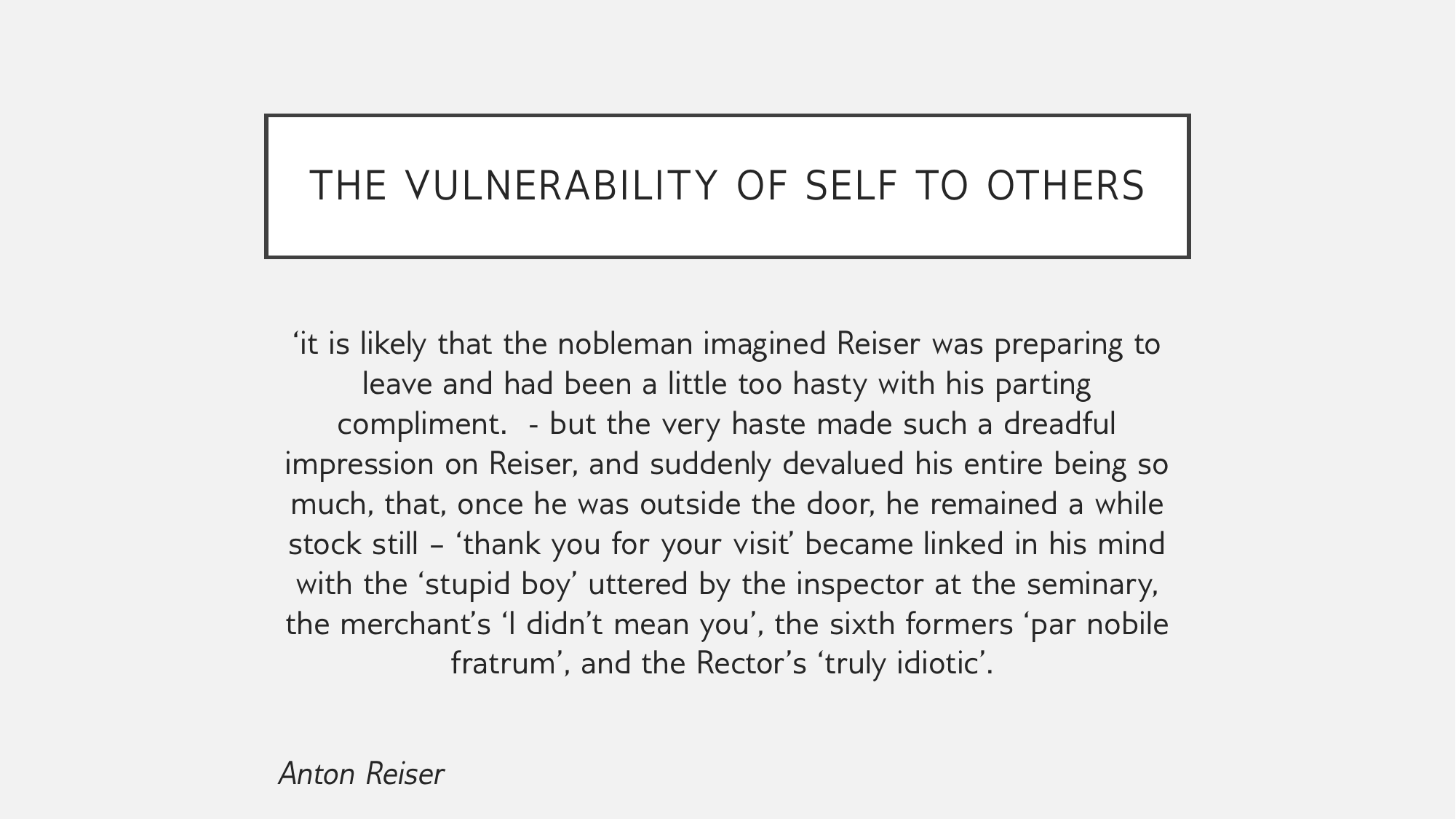

# The Vulnerability of self to others
‘it is likely that the nobleman imagined Reiser was preparing to leave and had been a little too hasty with his parting compliment.  - but the very haste made such a dreadful impression on Reiser, and suddenly devalued his entire being so much, that, once he was outside the door, he remained a while stock still – ‘thank you for your visit’ became linked in his mind with the ‘stupid boy’ uttered by the inspector at the seminary, the merchant’s ‘I didn’t mean you’, the sixth formers ‘par nobile fratrum’, and the Rector’s ‘truly idiotic’.

Anton Reiser